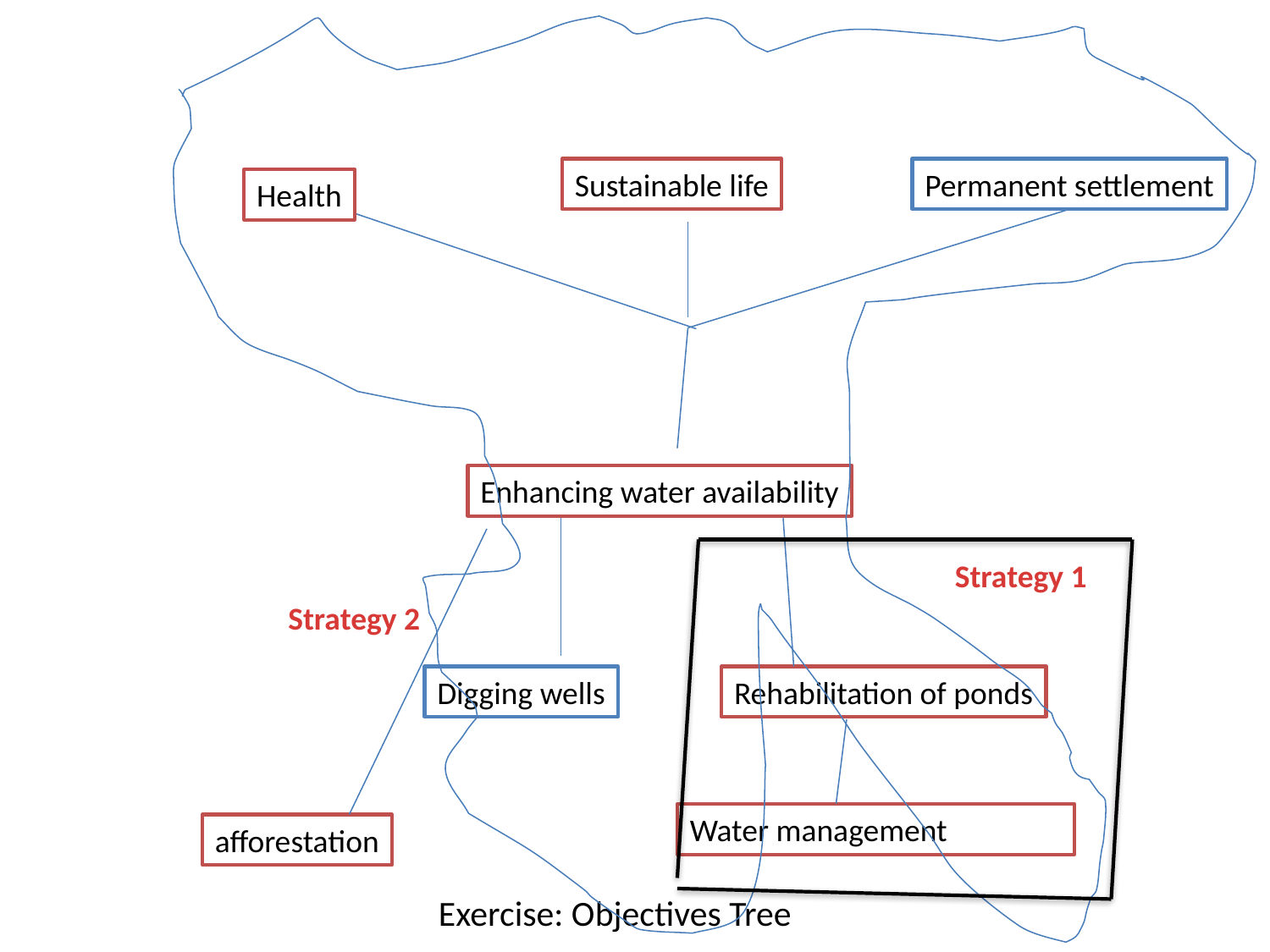

Sustainable life
Permanent settlement
Health
Enhancing water availability
Strategy 1
Strategy 2
Digging wells
Rehabilitation of ponds
Water management
afforestation
# Exercise: Objectives Tree